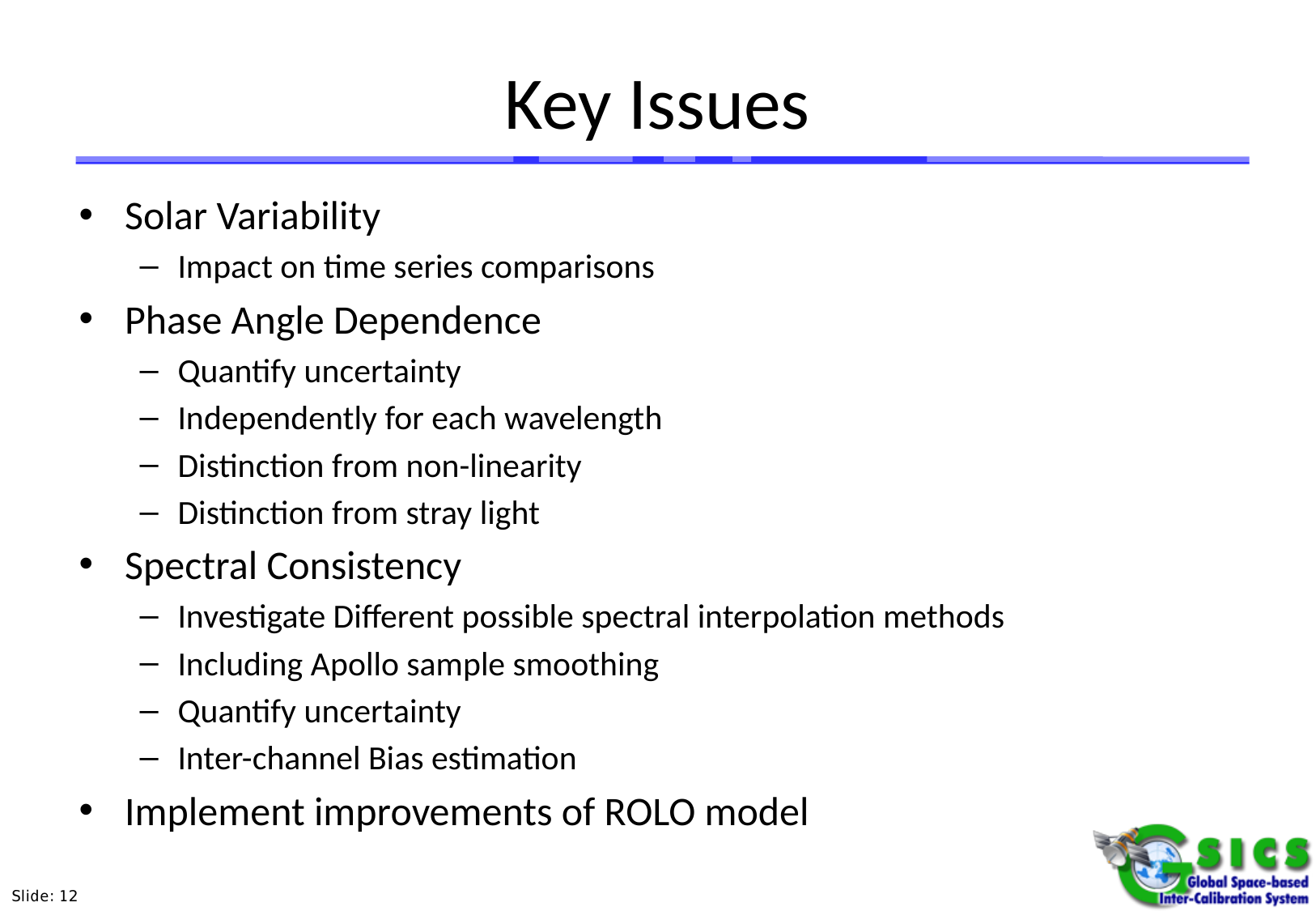

# Key Issues
Solar Variability
Impact on time series comparisons
Phase Angle Dependence
Quantify uncertainty
Independently for each wavelength
Distinction from non-linearity
Distinction from stray light
Spectral Consistency
Investigate Different possible spectral interpolation methods
Including Apollo sample smoothing
Quantify uncertainty
Inter-channel Bias estimation
Implement improvements of ROLO model